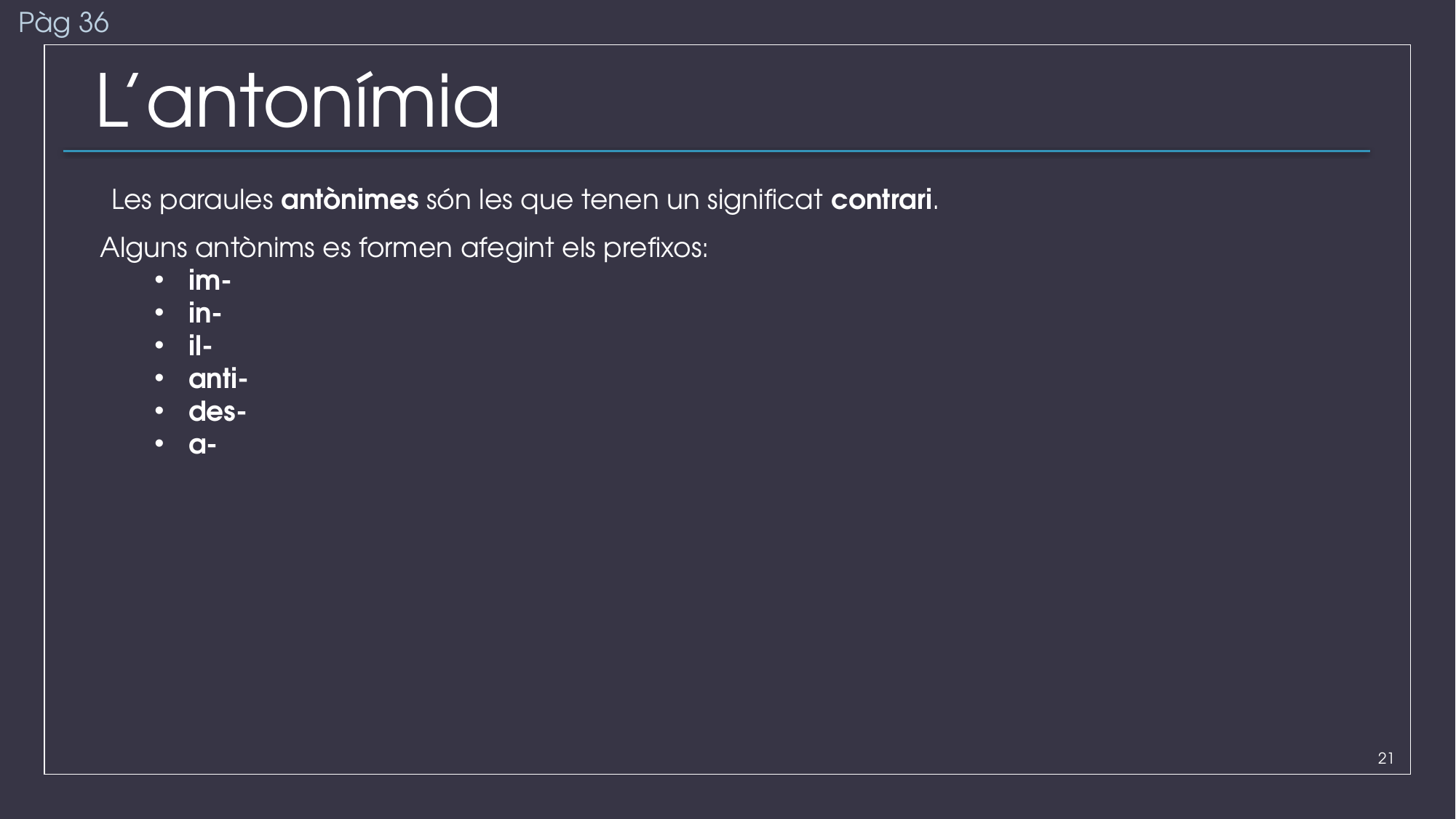

Pàg 36
# L’antonímia
Les paraules antònimes són les que tenen un significat contrari.
Alguns antònims es formen afegint els prefixos:
im-
in-
il-
anti-
des-
a-
21